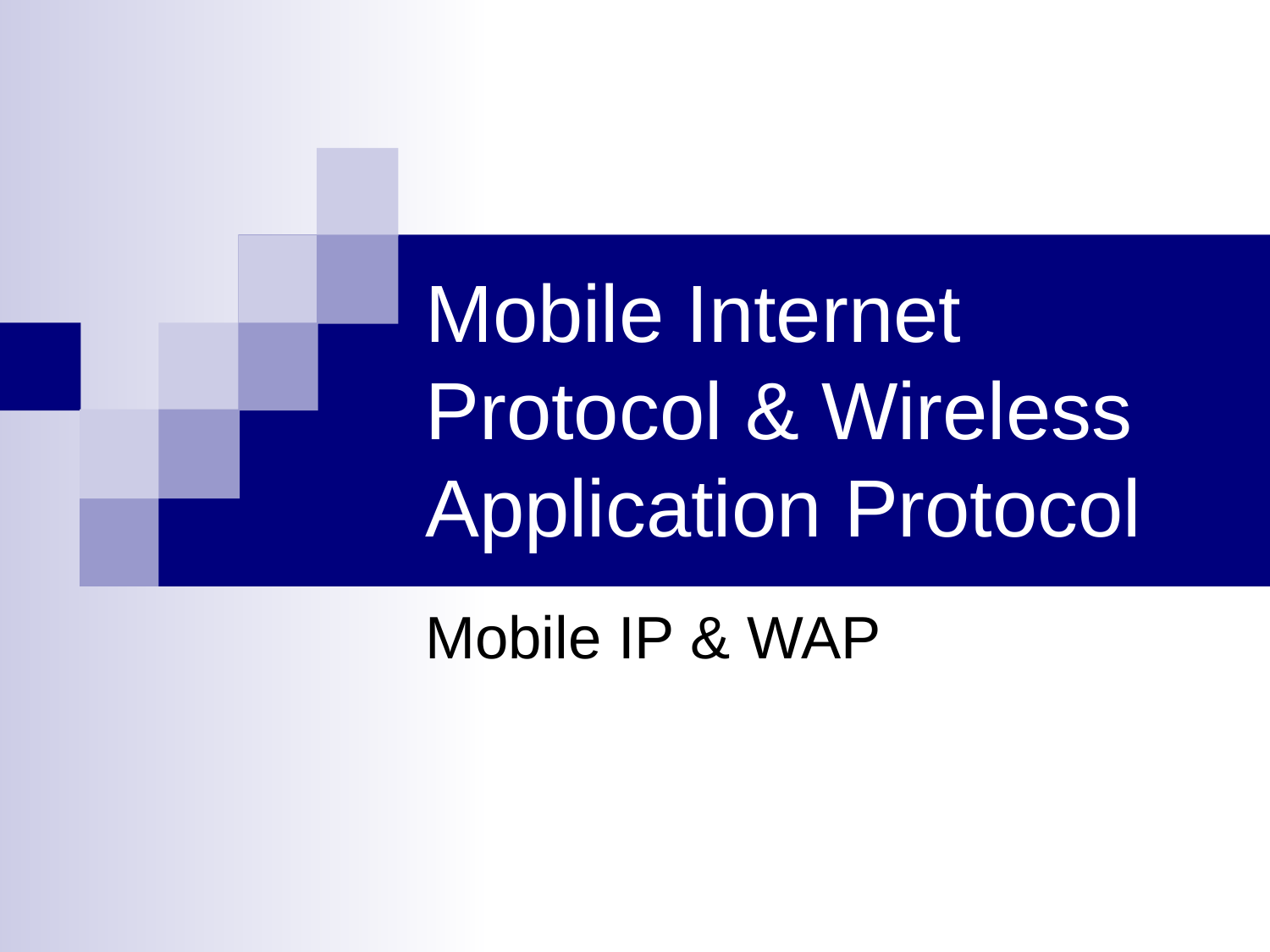

# Mobile Internet Protocol & Wireless Application Protocol
Mobile IP & WAP